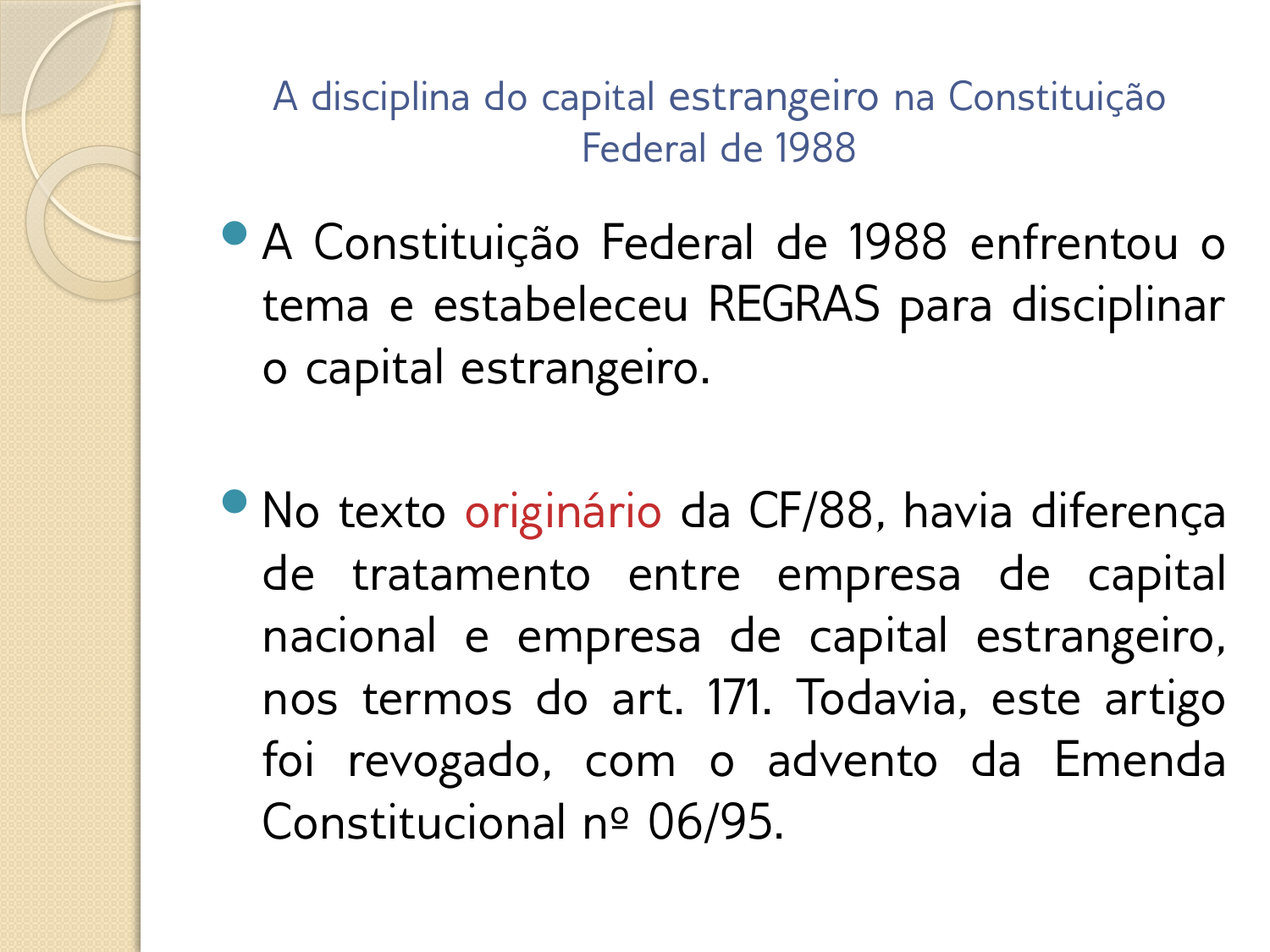

# A disciplina do capital estrangeiro na Constituição Federal de 1988
A Constituição Federal de 1988 enfrentou o tema e estabeleceu REGRAS para disciplinar o capital estrangeiro.

No texto originário da CF/88, havia diferença de tratamento entre empresa de capital nacional e empresa de capital estrangeiro, nos termos do art. 171. Todavia, este artigo foi revogado, com o advento da Emenda Constitucional nº 06/95.